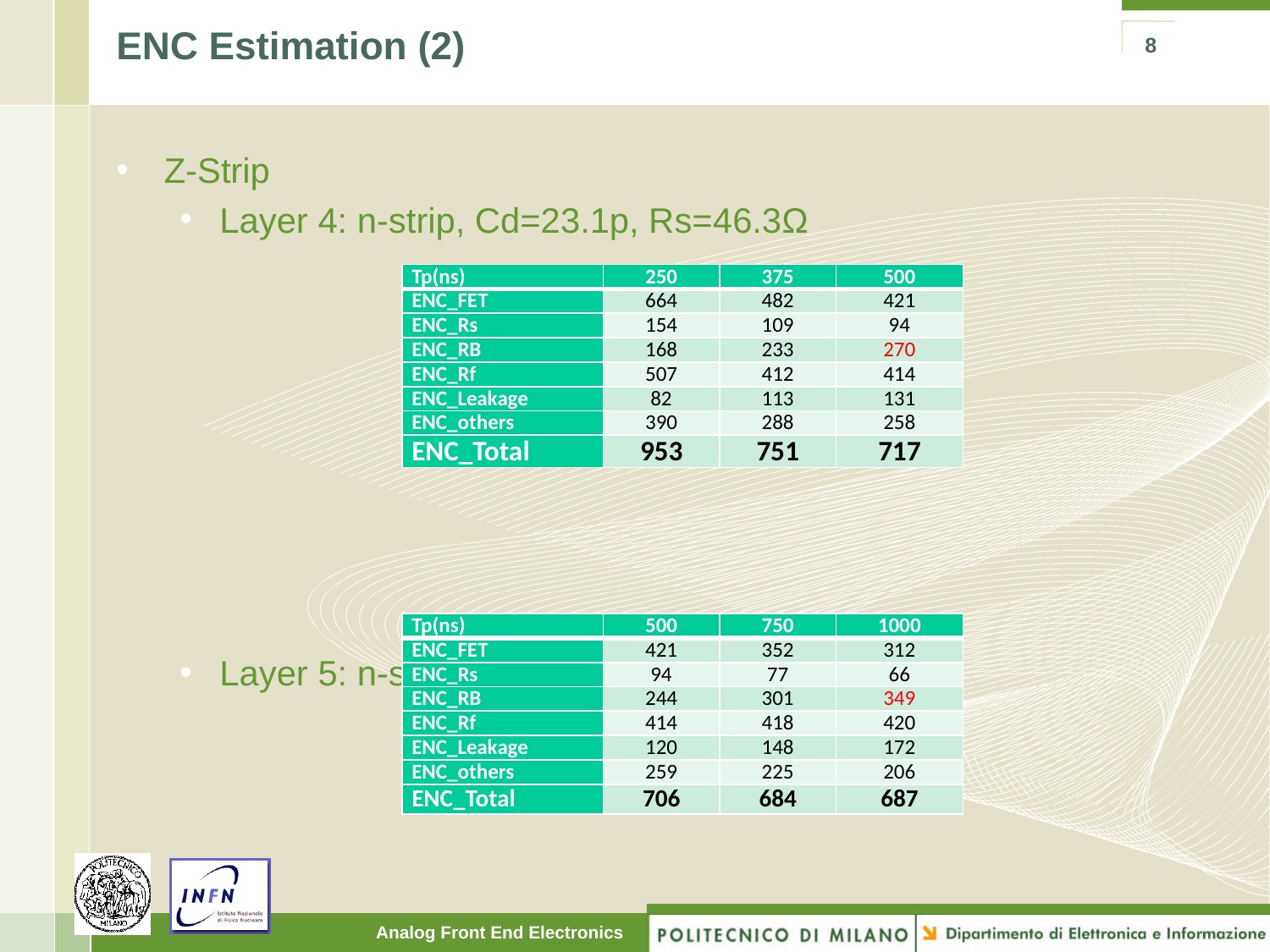

# ENC Estimation (2)
8
Z-Strip
Layer 4: n-strip, Cd=23.1p, Rs=46.3Ω

Layer 5: n-strip, Cd=23.1p, Rs=46.3Ω

| Tp(ns) | 250 | 375 | 500 |
| --- | --- | --- | --- |
| ENC\_FET | 664 | 482 | 421 |
| ENC\_Rs | 154 | 109 | 94 |
| ENC\_RB | 168 | 233 | 270 |
| ENC\_Rf | 507 | 412 | 414 |
| ENC\_Leakage | 82 | 113 | 131 |
| ENC\_others | 390 | 288 | 258 |
| ENC\_Total | 953 | 751 | 717 |
| Tp(ns) | 500 | 750 | 1000 |
| --- | --- | --- | --- |
| ENC\_FET | 421 | 352 | 312 |
| ENC\_Rs | 94 | 77 | 66 |
| ENC\_RB | 244 | 301 | 349 |
| ENC\_Rf | 414 | 418 | 420 |
| ENC\_Leakage | 120 | 148 | 172 |
| ENC\_others | 259 | 225 | 206 |
| ENC\_Total | 706 | 684 | 687 |